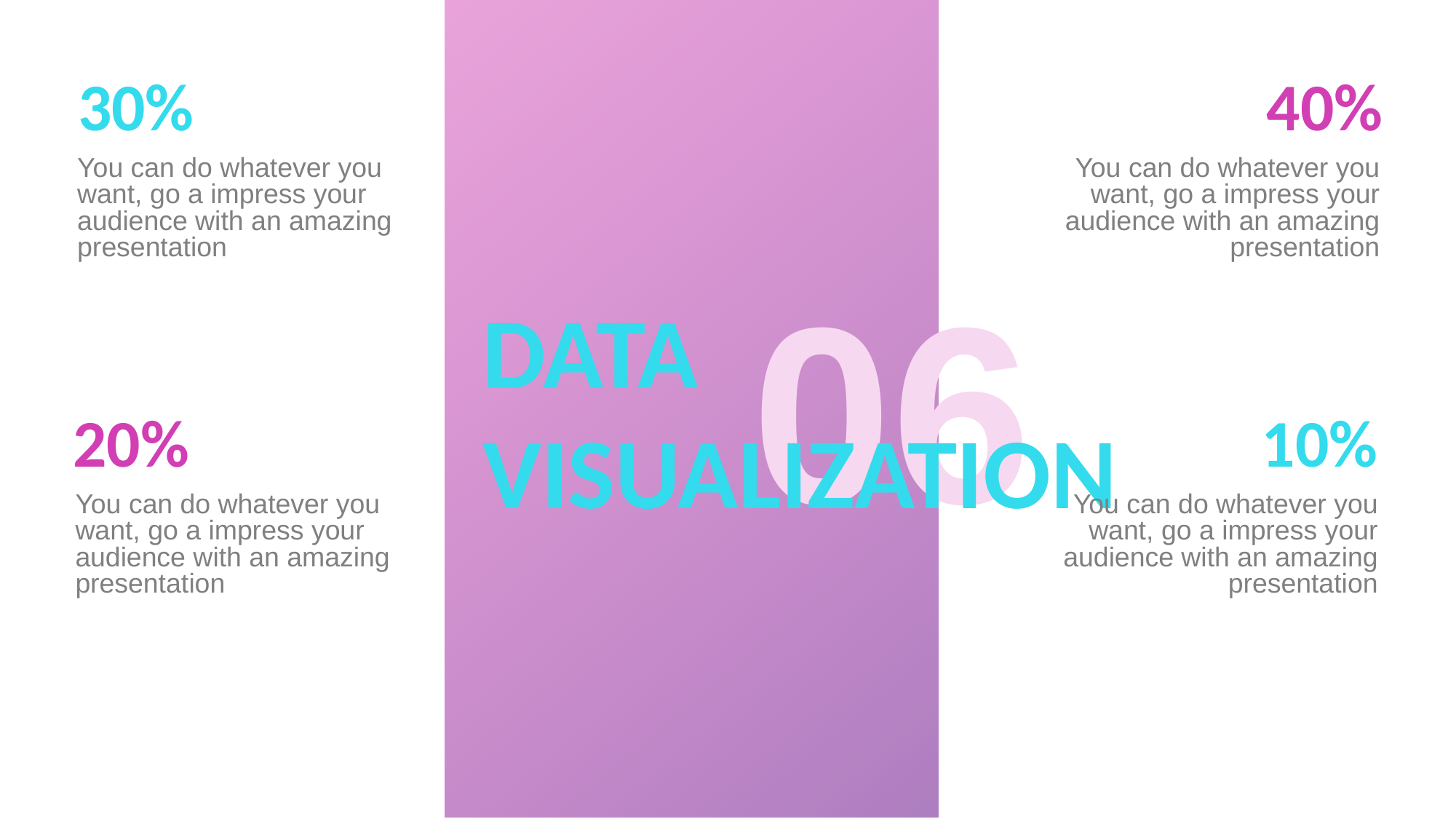

30%
40%

You can do whatever you want, go a impress your audience with an amazing presentation
You can do whatever you want, go a impress your audience with an amazing presentation
06
DATA
VISUALIZATION
20%
10%
You can do whatever you want, go a impress your audience with an amazing presentation
You can do whatever you want, go a impress your audience with an amazing presentation